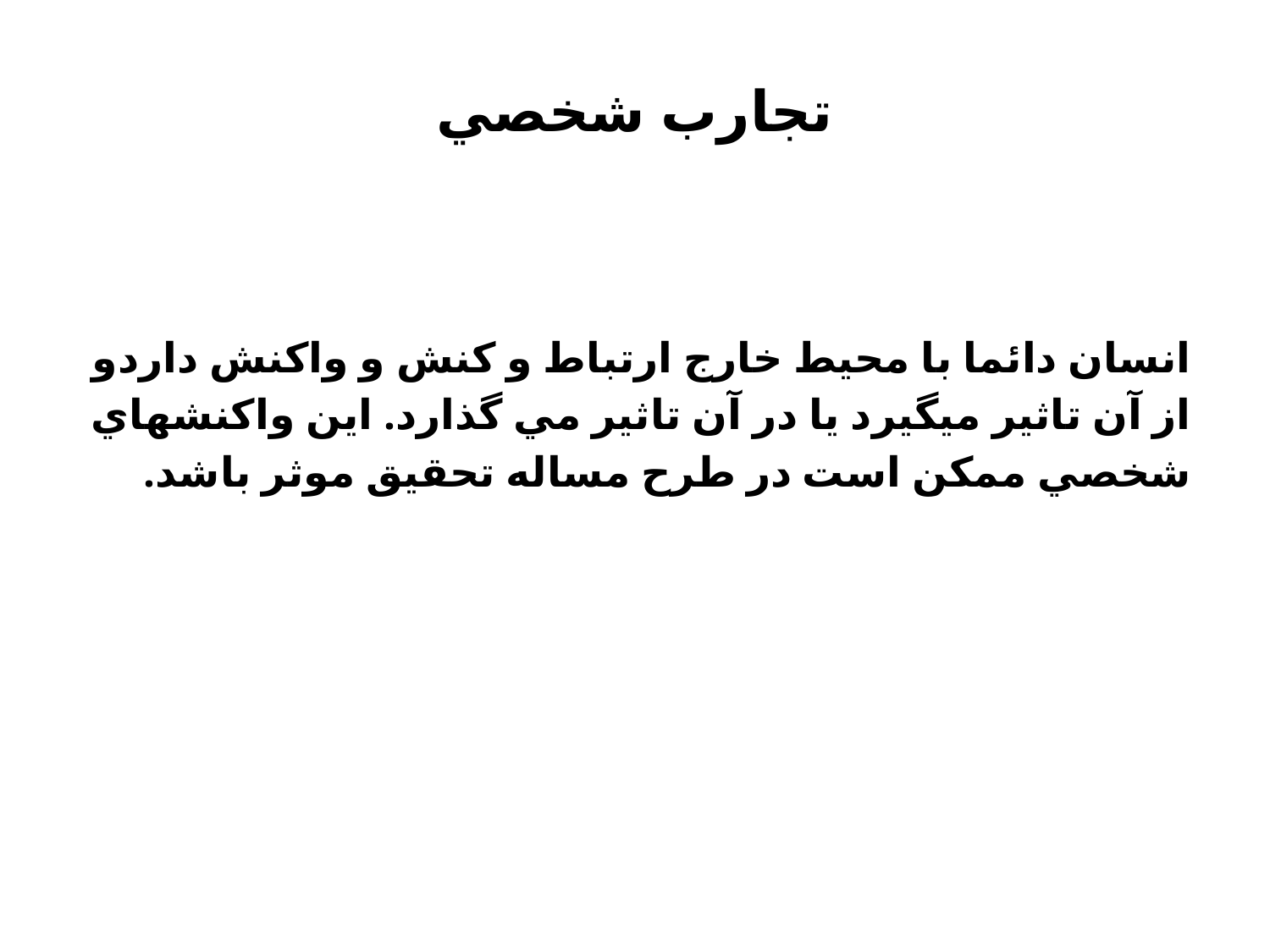

# تجارب شخصي
انسان دائما با محيط خارج ارتباط و کنش و واکنش داردو از آن تاثير ميگيرد يا در آن تاثير مي گذارد. اين واکنشهاي شخصي ممکن است در طرح مساله تحقيق موثر باشد.